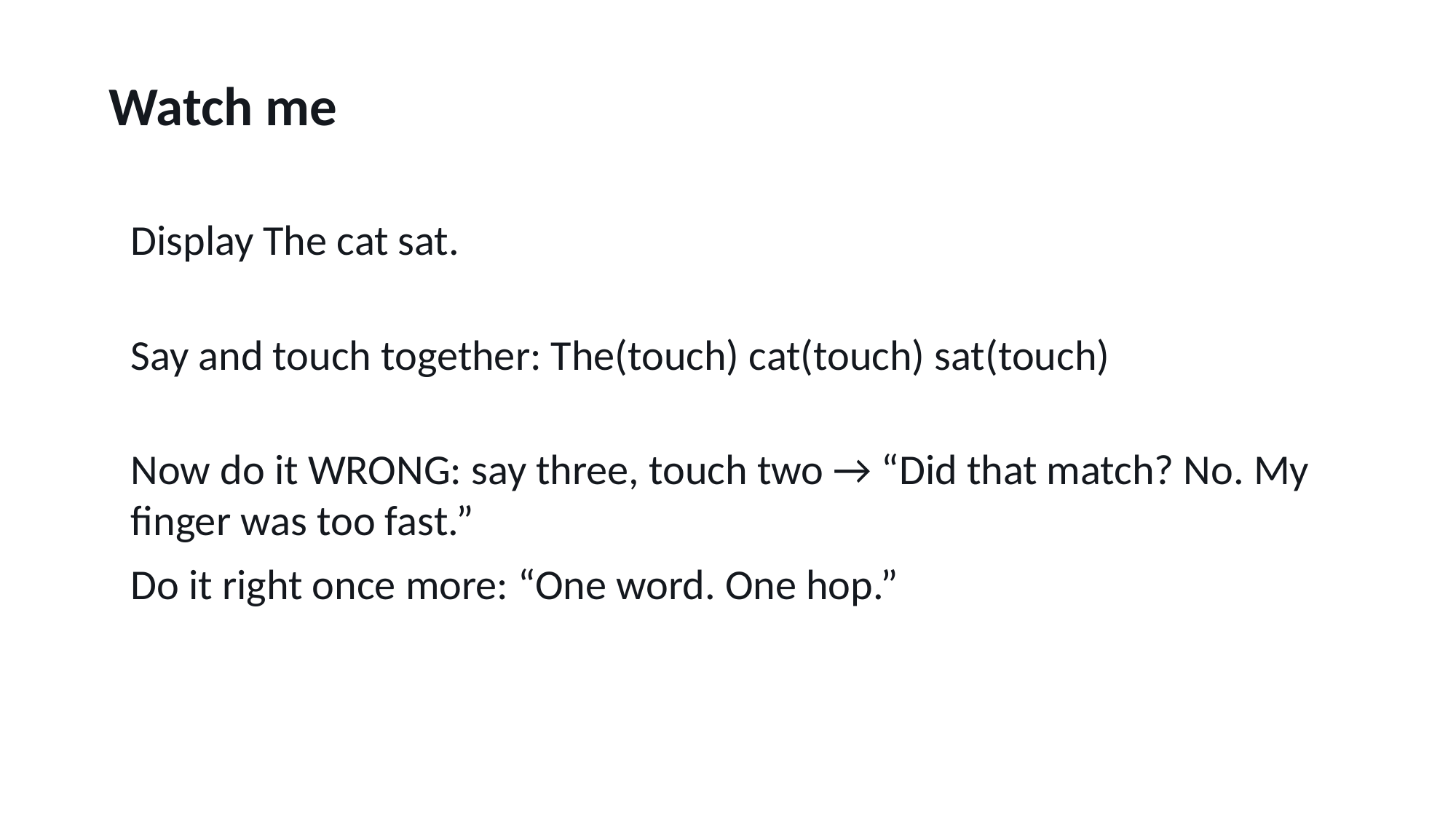

Watch me
Display The cat sat.
Say and touch together: The(touch) cat(touch) sat(touch)
Now do it WRONG: say three, touch two → “Did that match? No. My finger was too fast.”
Do it right once more: “One word. One hop.”